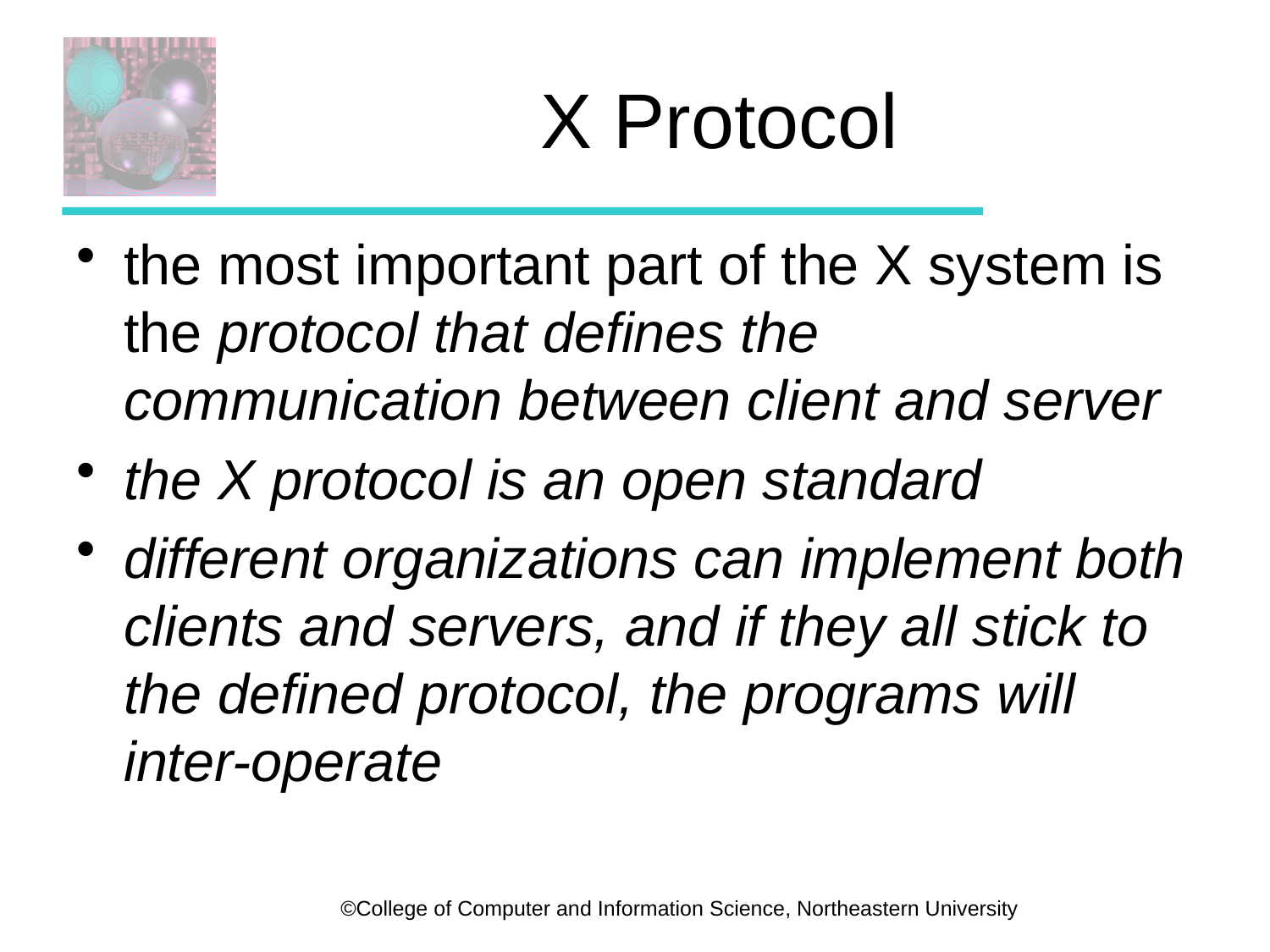

# X Protocol
the most important part of the X system is the protocol that defines the communication between client and server
the X protocol is an open standard
different organizations can implement both clients and servers, and if they all stick to the defined protocol, the programs will inter-operate